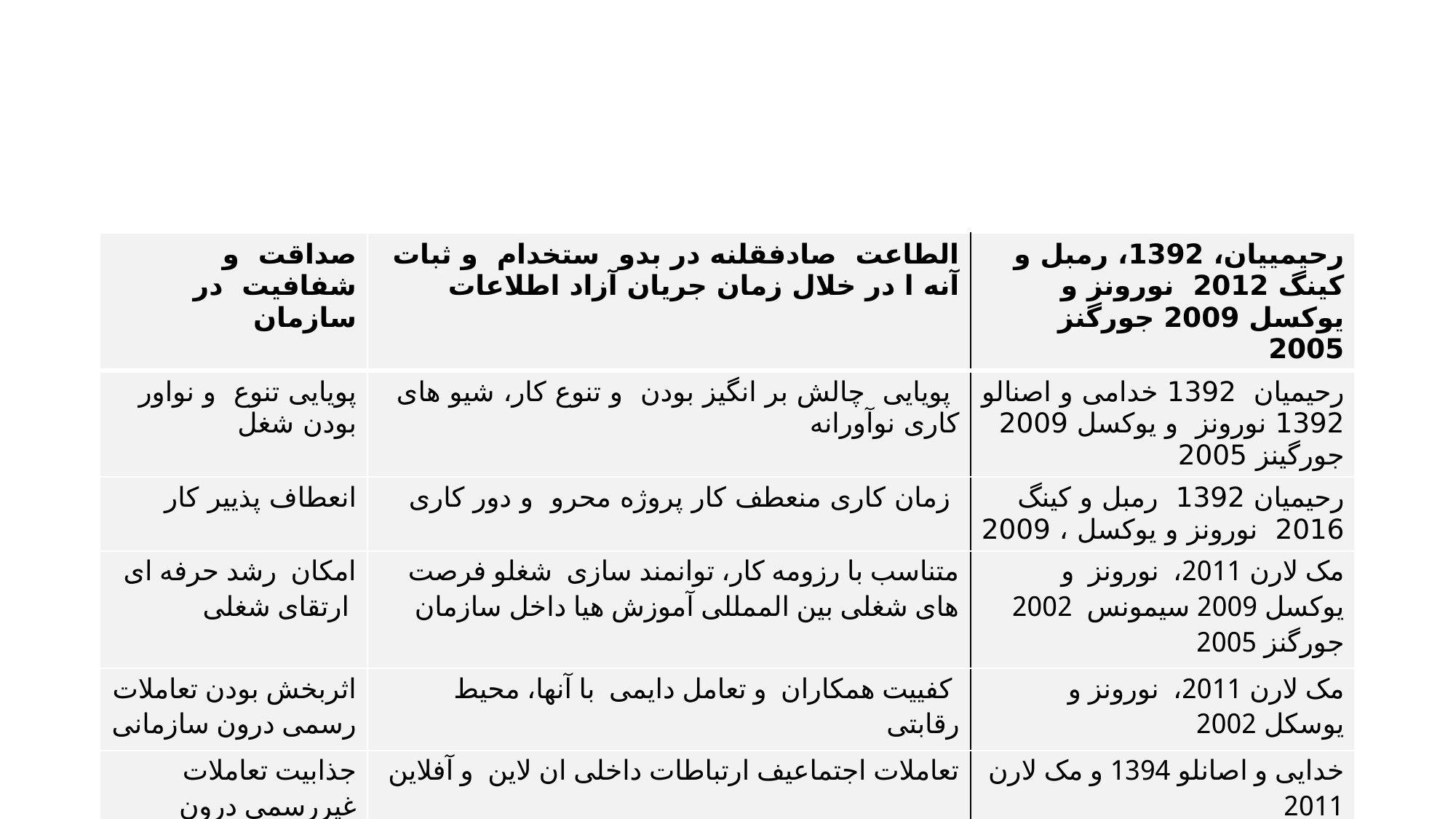

#
| صداقت و شفافیت در سازمان | الطاعت صادفقلنه در بدو ستخدام و ثبات آنه ا در خلال زمان جریان آزاد اطلاعات | رحیمییان، 1392، رمبل و کینگ 2012 نورونز و یوکسل 2009 جورگنز 2005 |
| --- | --- | --- |
| پویایی تنوع و نواور بودن شغل | پویایی چالش بر انگیز بودن و تنوع کار، شیو های کاری نوآورانه | رحیمیان 1392 خدامی و اصنالو 1392 نورونز و یوکسل 2009 جورگینز 2005 |
| انعطاف پذییر کار | زمان کاری منعطف کار پروژه محرو و دور کاری | رحیمیان 1392 رمبل و کینگ 2016 نورونز و یوکسل ، 2009 |
| امکان رشد حرفه ای ارتقای شغلی | متناسب با رزومه کار، توانمند سازی شغلو فرصت های شغلی بین الممللی آموزش هیا داخل سازمان | مک لارن 2011، نورونز و یوکسل 2009 سیمونس 2002 جورگنز 2005 |
| اثربخش بودن تعاملات رسمی درون سازمانی | کفییت همکاران و تعامل دایمی با آنها، محیط رقابتی | مک لارن 2011، نورونز و یوسکل 2002 |
| جذابیت تعاملات غیررسمی درون سازمانی | تعاملات اجتماعیف ارتباطات داخلی ان لاین و آفلاین | خدایی و اصانلو 1394 و مک لارن 2011 |
| ارضا ابعاد روان شناختی و شخصی کارکنان | ارزش تعلق گرفته به کارکنان اهمیت دادن به اتفاقت مهم در زندگی فرد، امینت شغلی، تعامل در کار- زندگی | خدامی و اصانلو 1394 نورونز و یوکسل 2009، سیمونس 2009 جورگنز 2004 |
| مقبولیت ویژگی های ققرادادی و خدمات کارمدی | میزان حقوق و پاداش شاریط بیمه و بازنشستگی ساعات کاری و تعطیلات مراقبت از کودک نهار و غیره | رحیمیان 1392، خدامی و اصنالو ، 1392 |